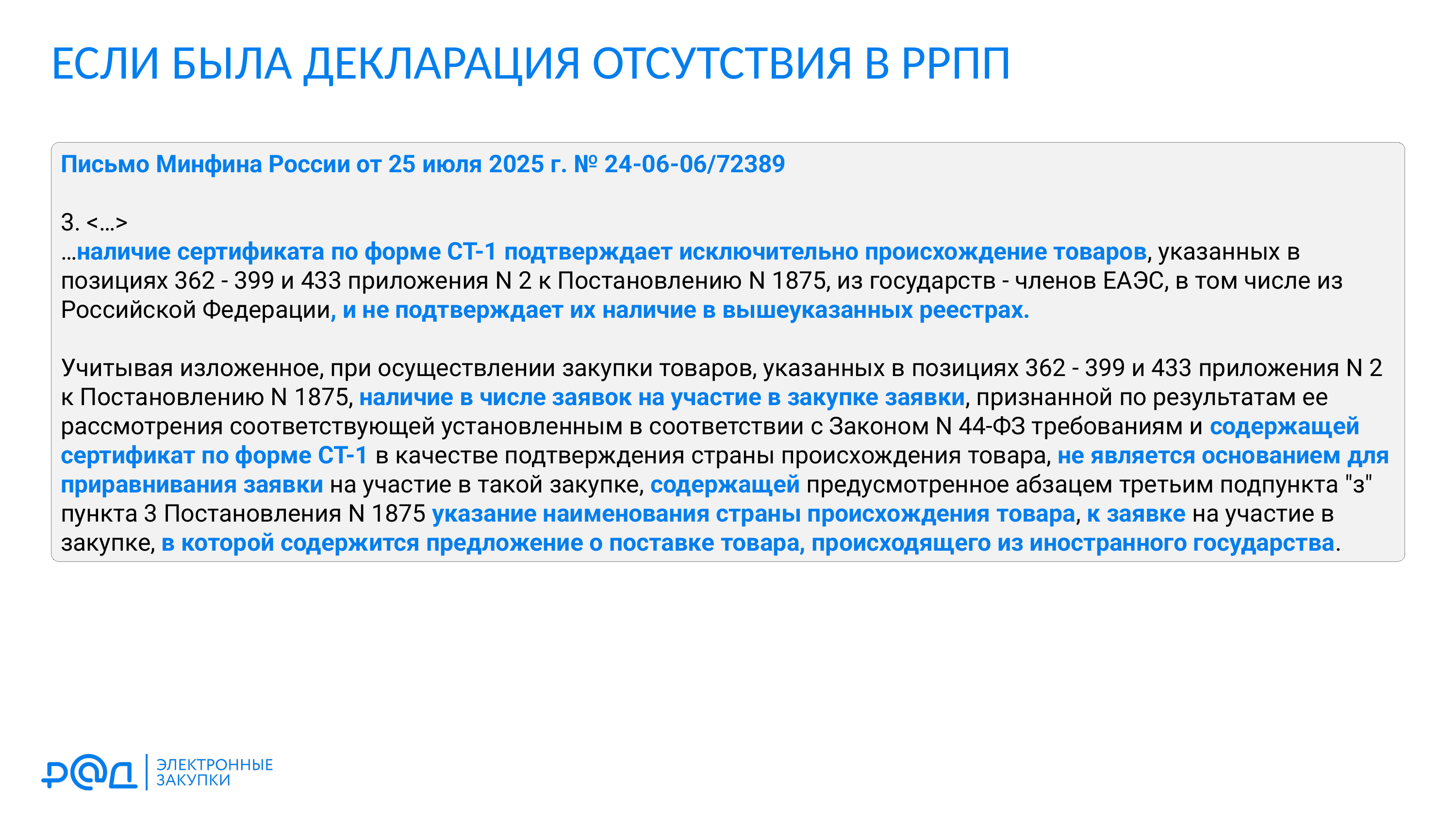

ЕСЛИ БЫЛА ДЕКЛАРАЦИЯ ОТСУТСТВИЯ В РРПП
Письмо Минфина России от 25 июля 2025 г. № 24-06-06/72389

3. <…>
…наличие сертификата по форме СТ-1 подтверждает исключительно происхождение товаров, указанных в позициях 362 - 399 и 433 приложения N 2 к Постановлению N 1875, из государств - членов ЕАЭС, в том числе из Российской Федерации, и не подтверждает их наличие в вышеуказанных реестрах.

Учитывая изложенное, при осуществлении закупки товаров, указанных в позициях 362 - 399 и 433 приложения N 2 к Постановлению N 1875, наличие в числе заявок на участие в закупке заявки, признанной по результатам ее рассмотрения соответствующей установленным в соответствии с Законом N 44-ФЗ требованиям и содержащей сертификат по форме СТ-1 в качестве подтверждения страны происхождения товара, не является основанием для приравнивания заявки на участие в такой закупке, содержащей предусмотренное абзацем третьим подпункта "з" пункта 3 Постановления N 1875 указание наименования страны происхождения товара, к заявке на участие в закупке, в которой содержится предложение о поставке товара, происходящего из иностранного государства.